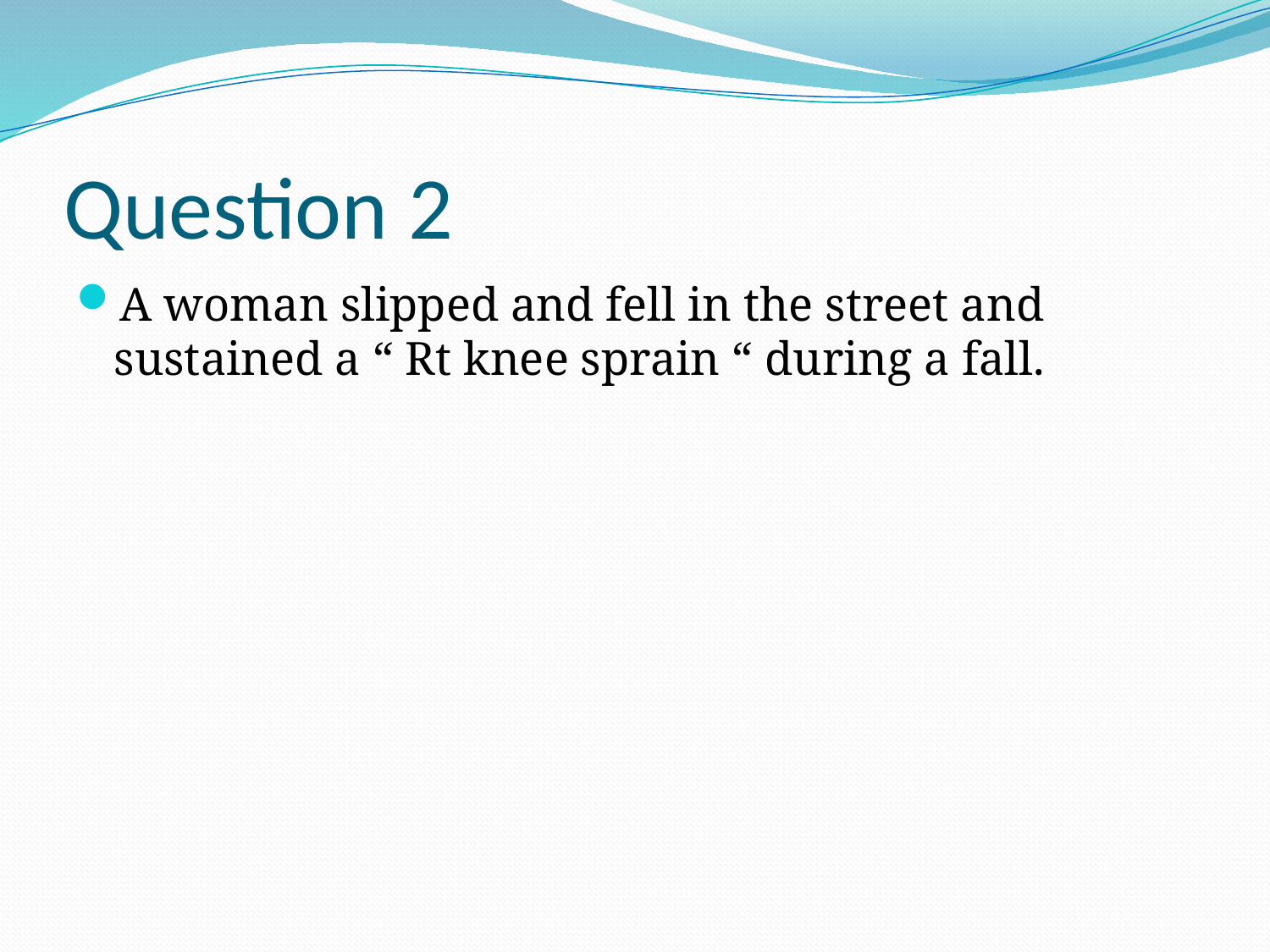

# Question 2
A woman slipped and fell in the street and sustained a “ Rt knee sprain “ during a fall.